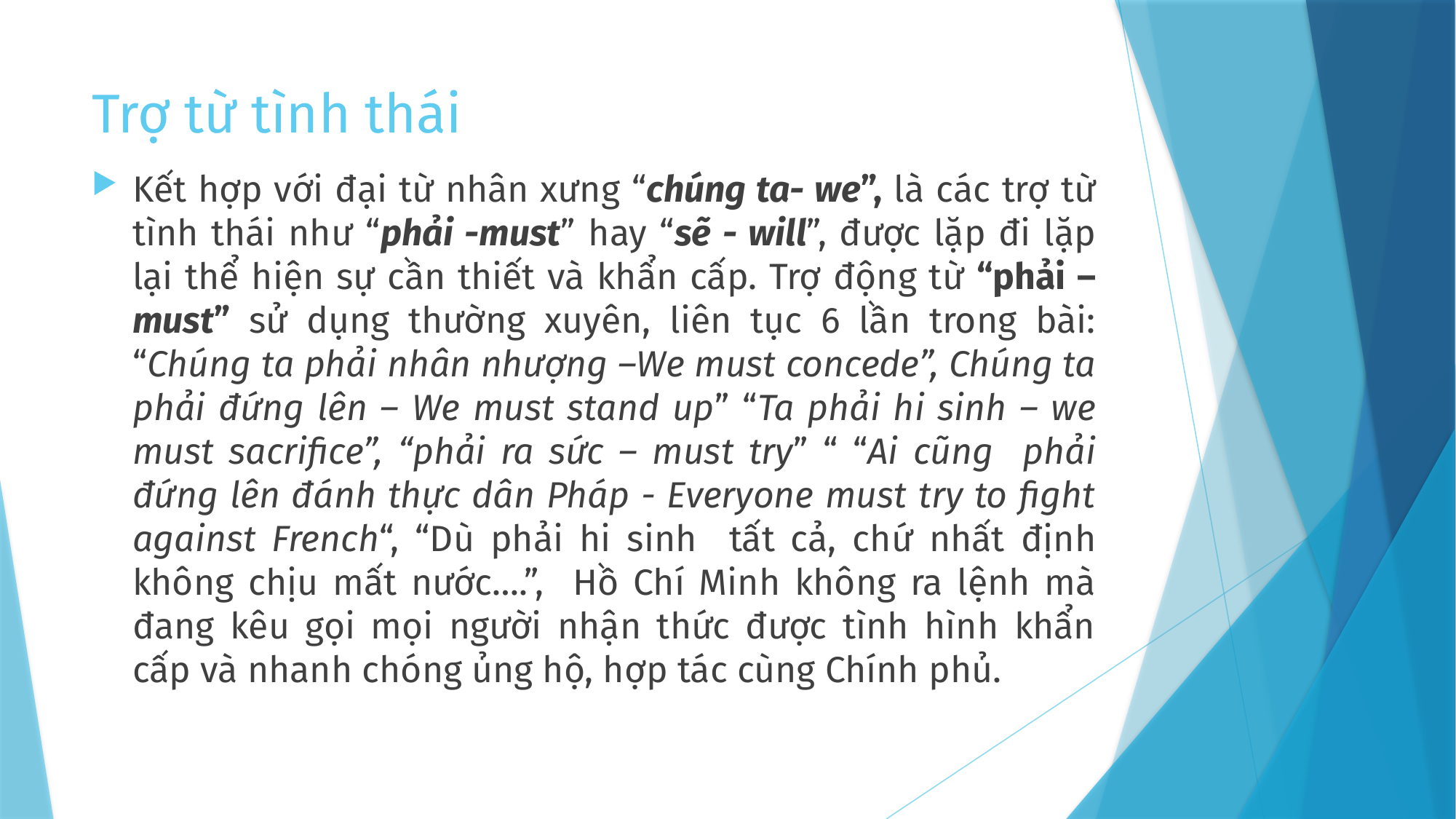

# Trợ từ tình thái
Kết hợp với đại từ nhân xưng “chúng ta- we”, là các trợ từ tình thái như “phải -must” hay “sẽ - will”, được lặp đi lặp lại thể hiện sự cần thiết và khẩn cấp. Trợ động từ “phải – must” sử dụng thường xuyên, liên tục 6 lần trong bài: “Chúng ta phải nhân nhượng –We must concede”, Chúng ta phải đứng lên – We must stand up” “Ta phải hi sinh – we must sacrifice”, “phải ra sức – must try” “ “Ai cũng  phải đứng lên đánh thực dân Pháp - Everyone must try to fight against French“, “Dù phải hi sinh  tất cả, chứ nhất định không chịu mất nước….”,  Hồ Chí Minh không ra lệnh mà đang kêu gọi mọi người nhận thức được tình hình khẩn cấp và nhanh chóng ủng hộ, hợp tác cùng Chính phủ.